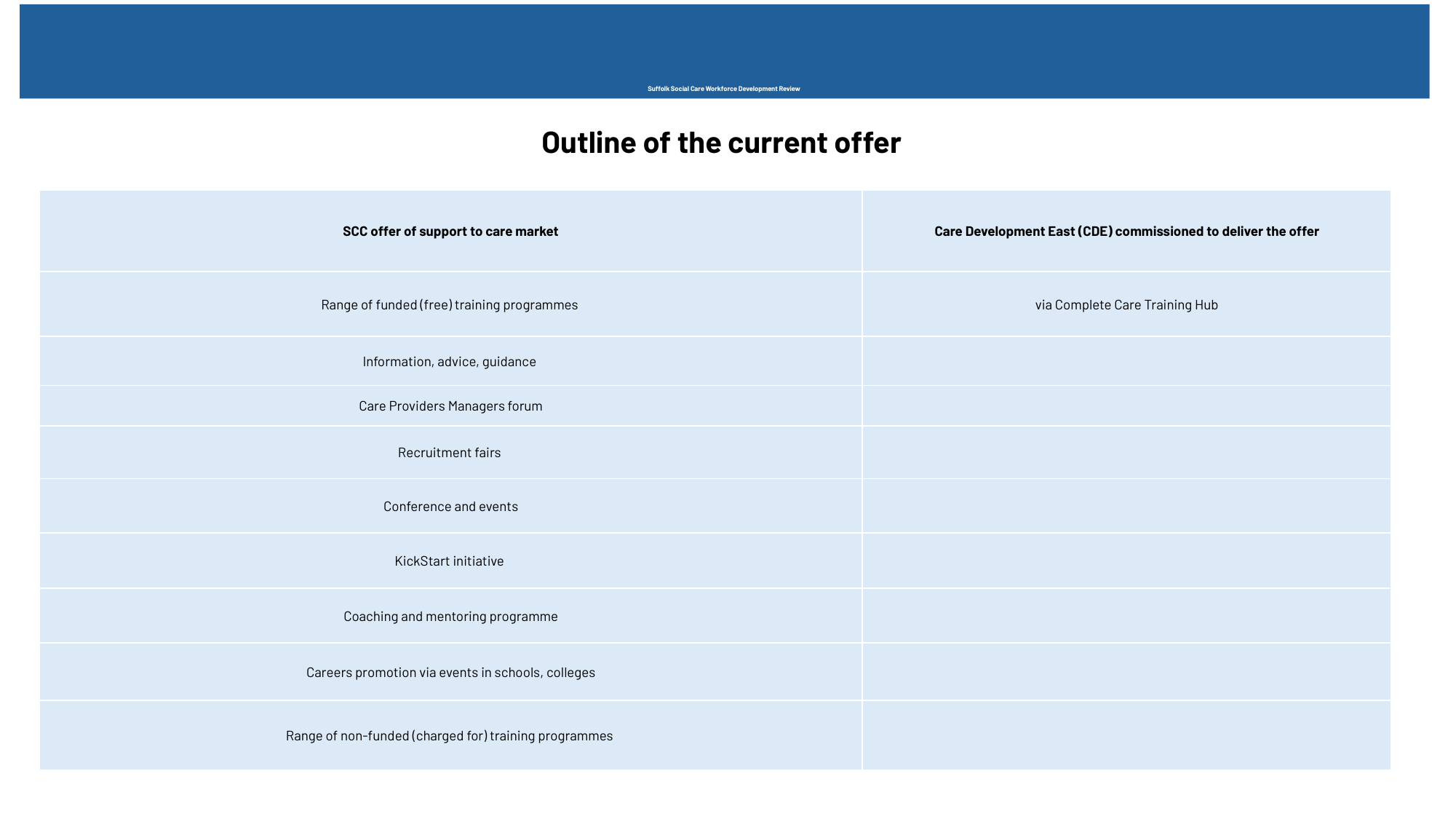

# Suffolk Social Care Workforce Development Review
Outline of the current offer

| SCC offer of support to care market | Care Development East (CDE) commissioned to deliver the offer |
| --- | --- |
| Range of funded (free) training programmes | via Complete Care Training Hub |
| Information, advice, guidance |  |
| Care Providers Managers forum |  |
| Recruitment fairs |  |
| Conference and events |  |
| KickStart initiative |  |
| Coaching and mentoring programme |  |
| Careers promotion via events in schools, colleges |  |
| Range of non-funded (charged for) training programmes |  |